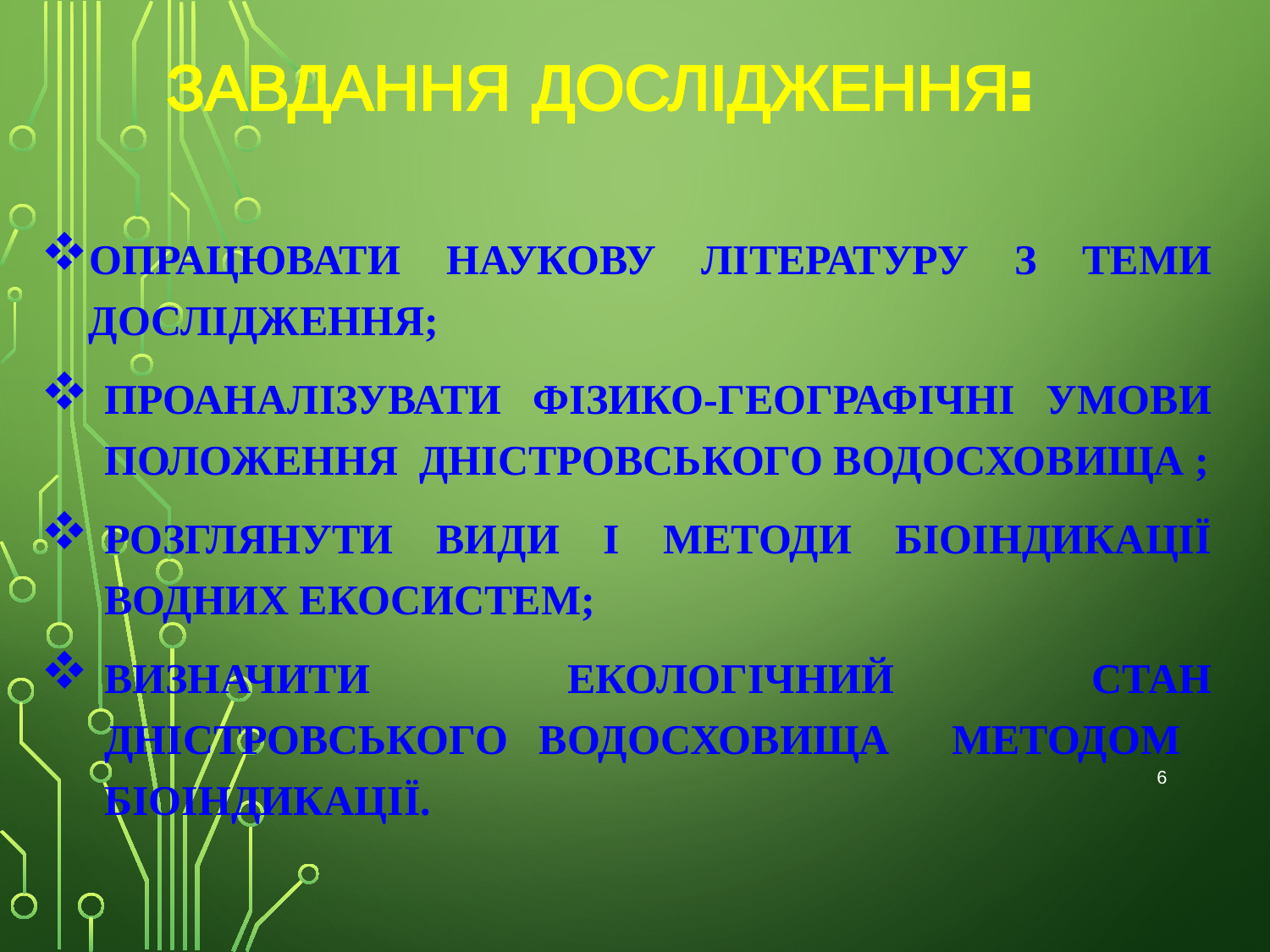

# ЗАВДАННЯ ДОСЛІДЖЕННЯ:
опрацювати наукову літературу з теми дослідження;
проаналізувати фізико-географічні умови положення  Дністровського водосховища ;
розглянути види і методи біоіндикації водних екосистем;
визначити екологічний стан Дністровського водосховища  методом  біоіндикації.
6